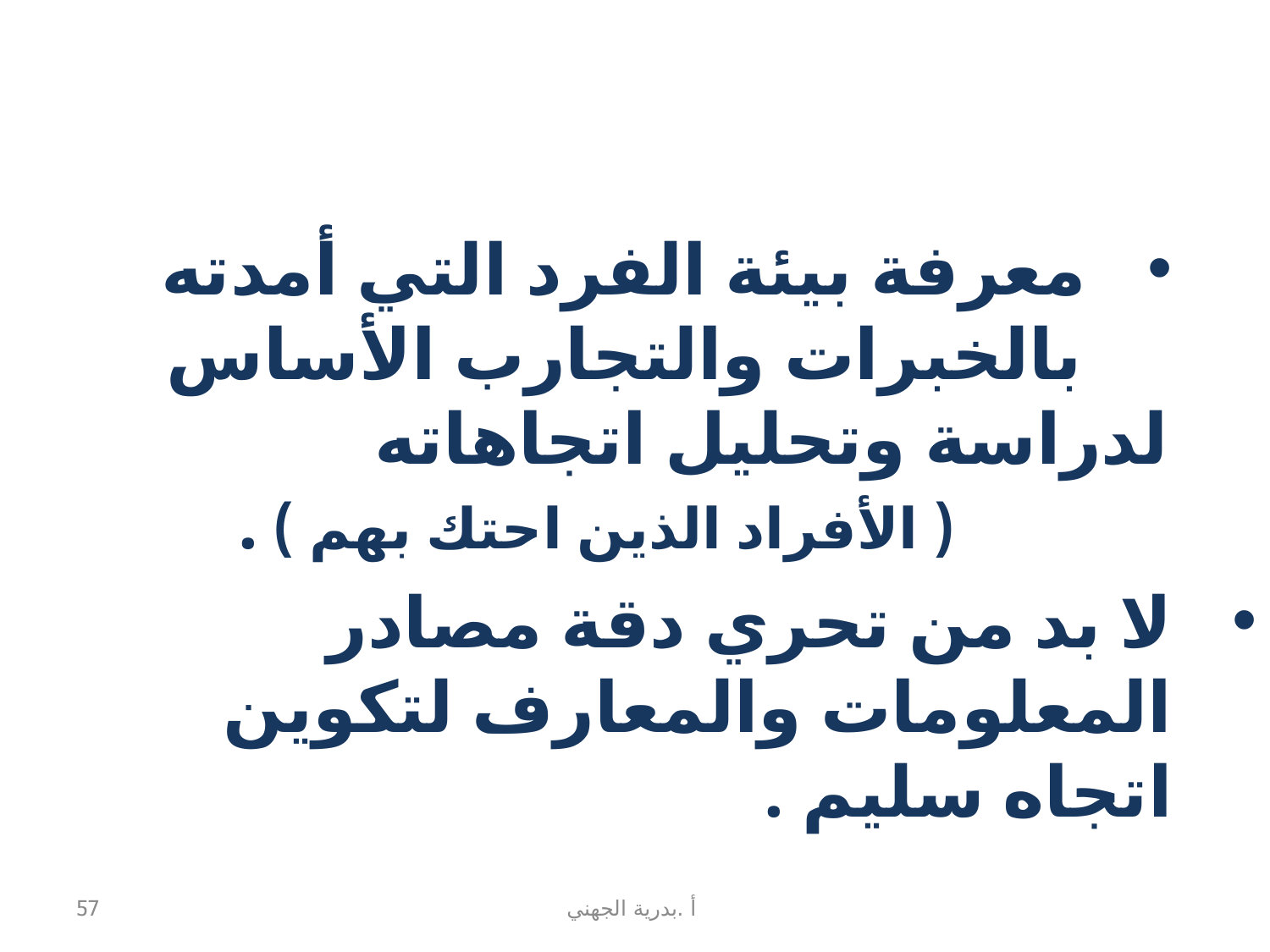

معرفة بيئة الفرد التي أمدته بالخبرات والتجارب الأساس لدراسة وتحليل اتجاهاته                    ( الأفراد الذين احتك بهم ) .
لا بد من تحري دقة مصادر المعلومات والمعارف لتكوين اتجاه سليم .

57
أ .بدرية الجهني